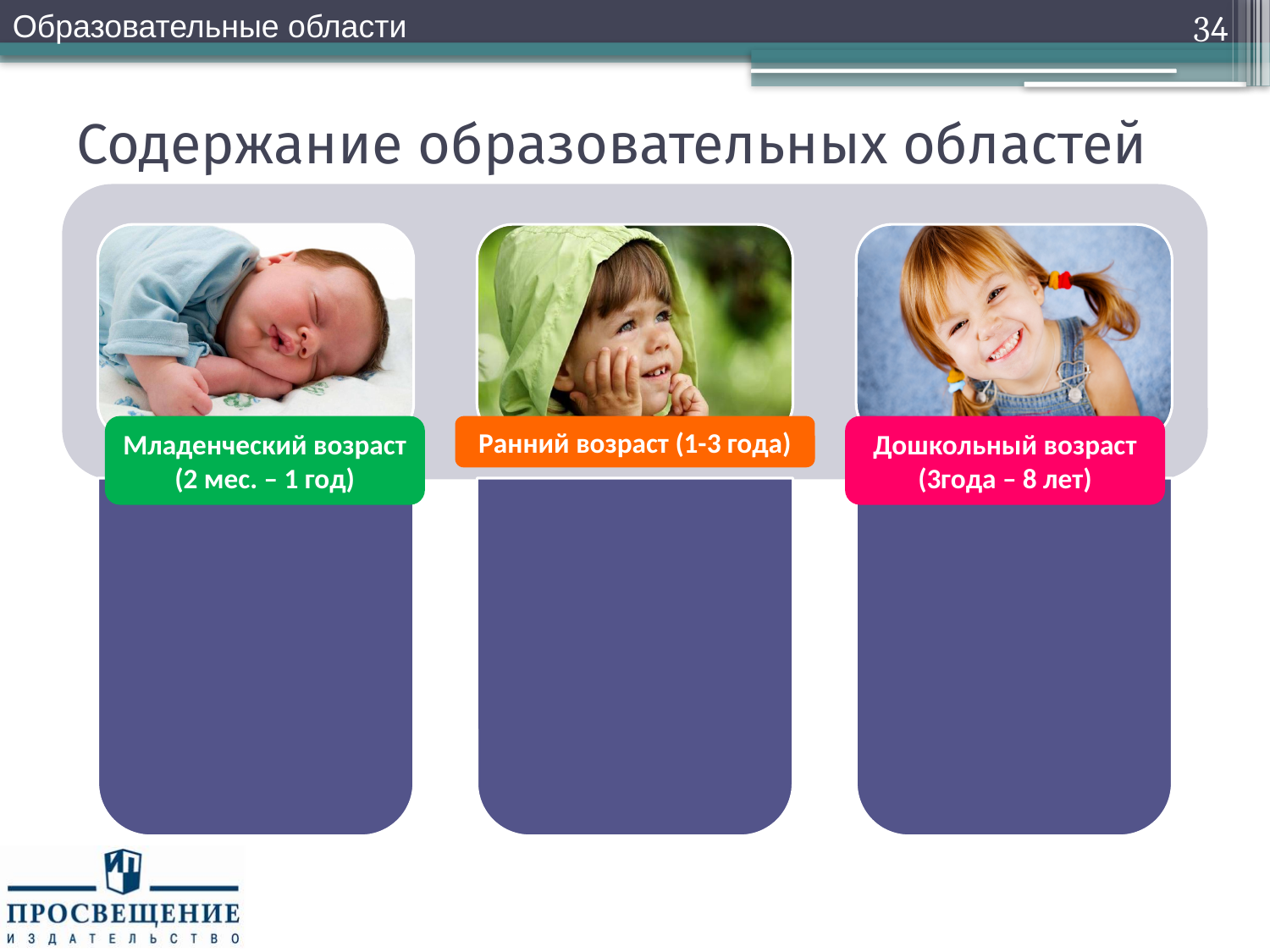

Образовательные области
34
# Содержание образовательных областей

Младенческий возраст (2 мес. – 1 год)
Ранний возраст (1-3 года)
Дошкольный возраст (3года – 8 лет)